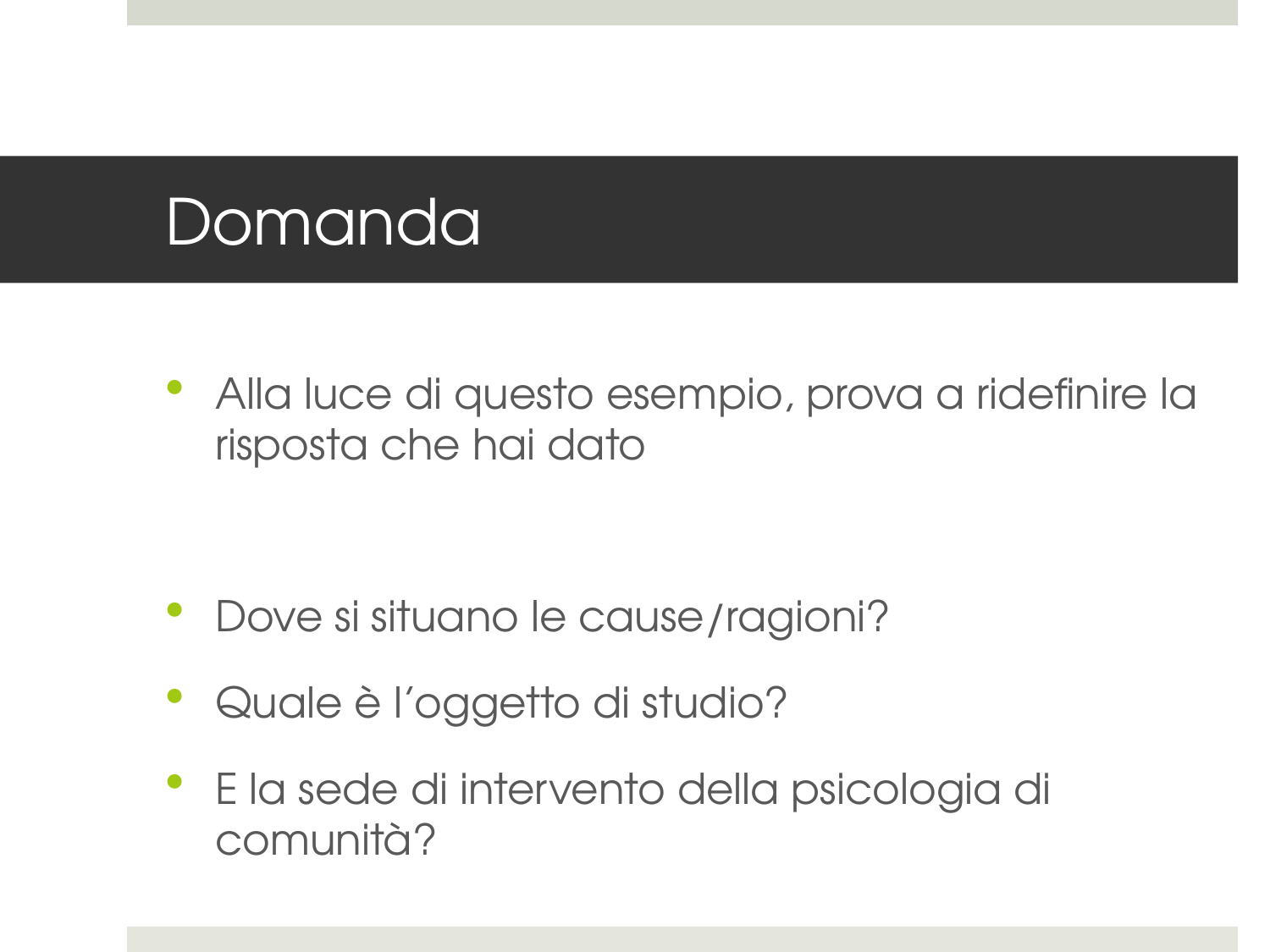

# Domanda
Alla luce di questo esempio, prova a ridefinire la risposta che hai dato

Dove si situano le cause/ragioni?
Quale è l’oggetto di studio?
E la sede di intervento della psicologia di comunità?